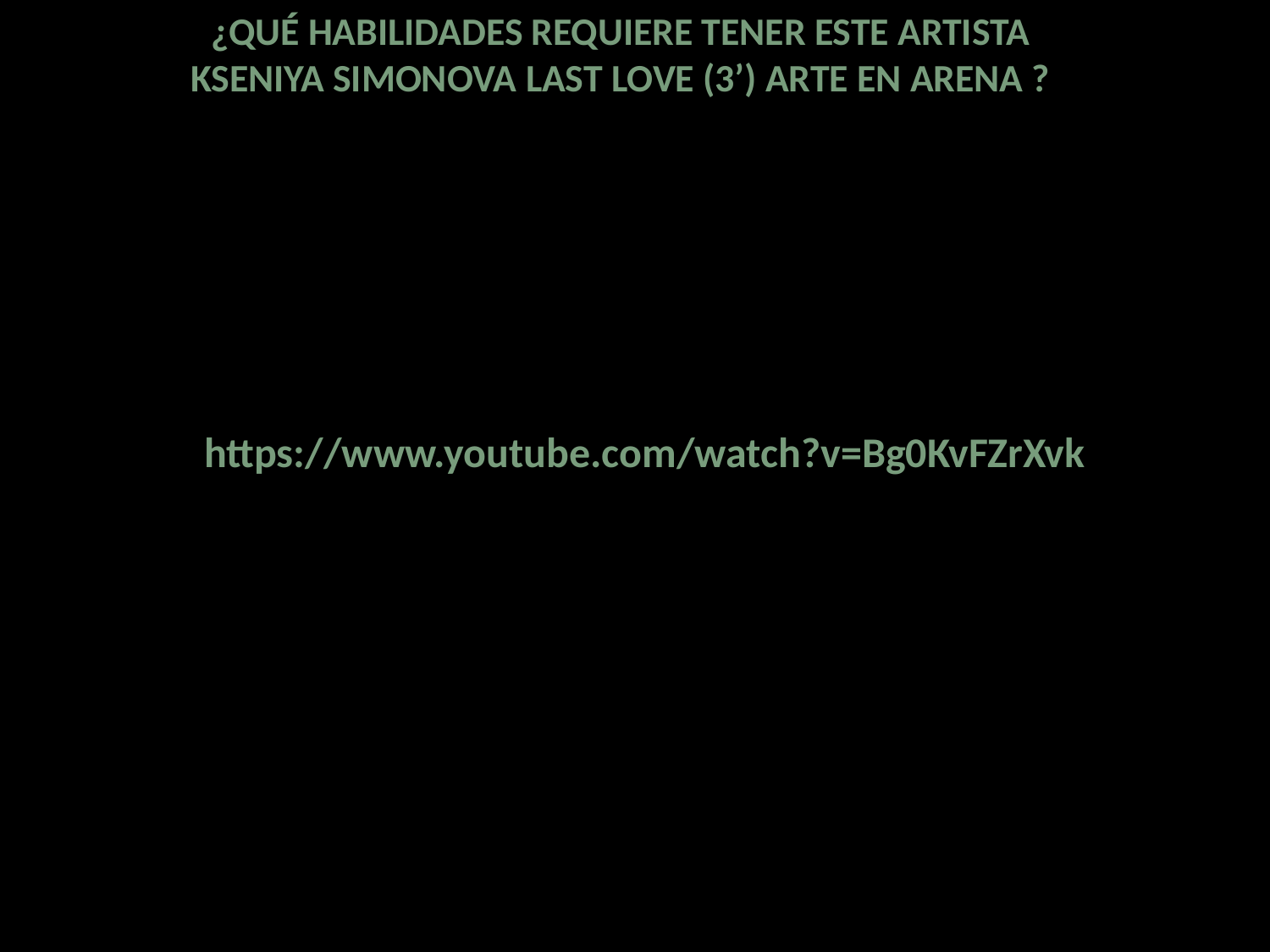

# ¿QUÉ HABILIDADES REQUIERE TENER ESTE ARTISTA KSENIYA SIMONOVA LAST LOVE (3’) ARTE EN ARENA ?
https://www.youtube.com/watch?v=Bg0KvFZrXvk